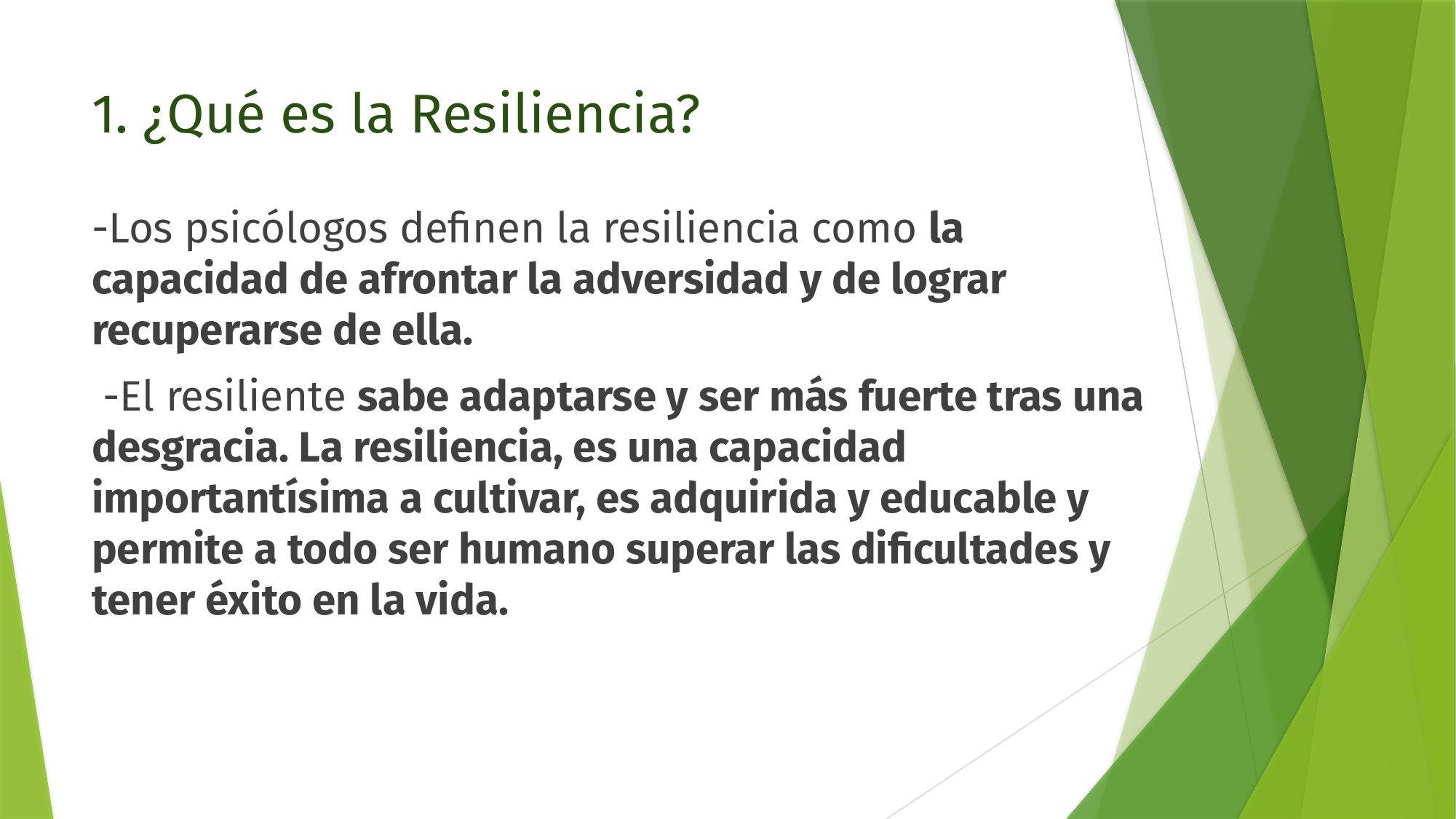

# 1. ¿Qué es la Resiliencia?
-Los psicólogos definen la resiliencia como la capacidad de afrontar la adversidad y de lograr recuperarse de ella.
 -El resiliente sabe adaptarse y ser más fuerte tras una desgracia. La resiliencia, es una capacidad importantísima a cultivar, es adquirida y educable y permite a todo ser humano superar las dificultades y tener éxito en la vida.